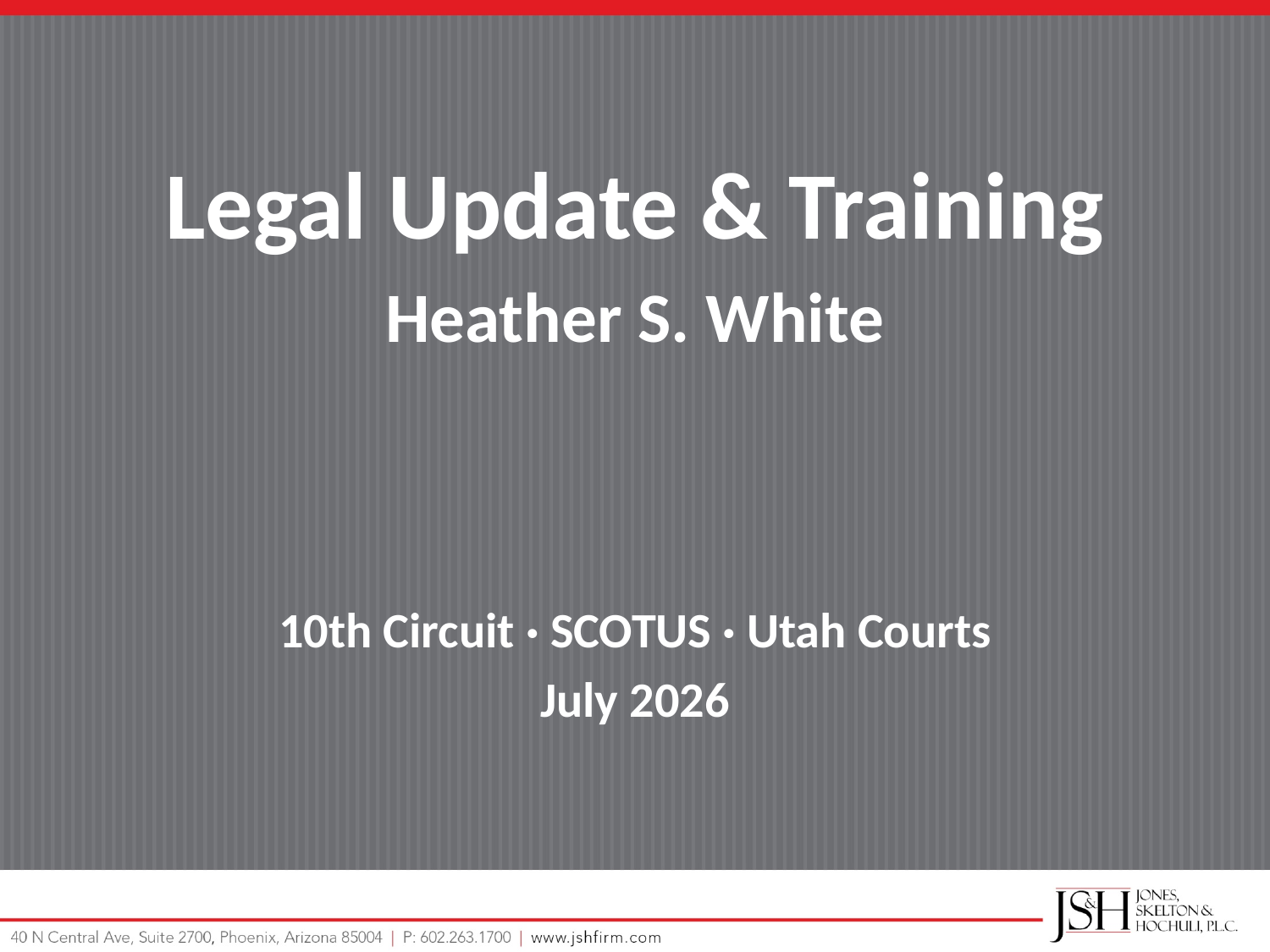

Legal Update & Training
Heather S. White
10th Circuit · SCOTUS · Utah Courts
July 2026